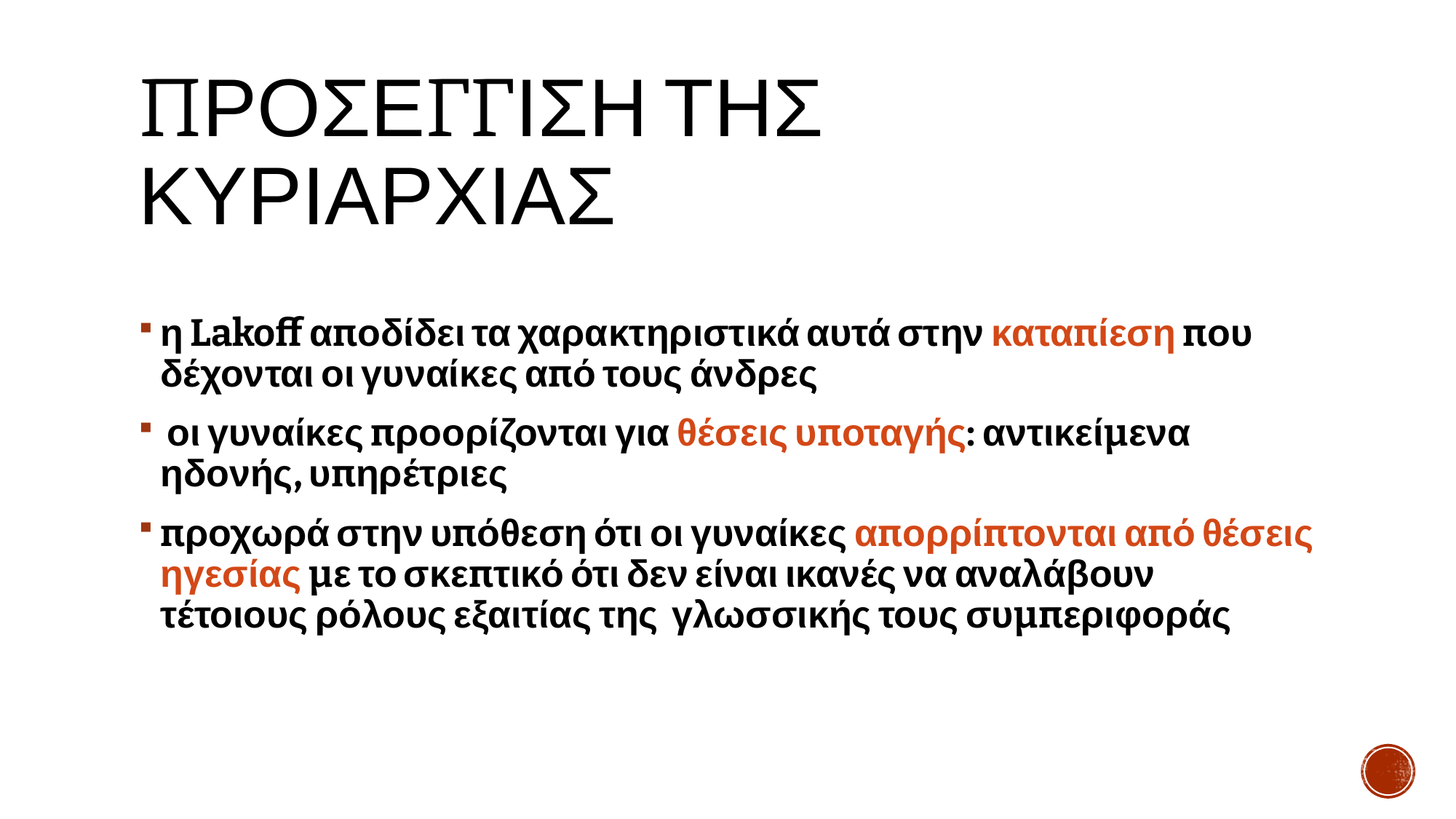

# Προσεγγιση τησ κυριαρχιασ

η Lakoff αποδίδει τα χαρακτηριστικά αυτά στην καταπίεση που δέχονται οι γυναίκες από τους άνδρες
 οι γυναίκες προορίζονται για θέσεις υποταγής: αντικείμενα ηδονής, υπηρέτριες
προχωρά στην υπόθεση ότι οι γυναίκες απορρίπτονται από θέσεις ηγεσίας με το σκεπτικό ότι δεν είναι ικανές να αναλάβουν  τέτοιους ρόλους εξαιτίας της  γλωσσικής τους συμπεριφοράς